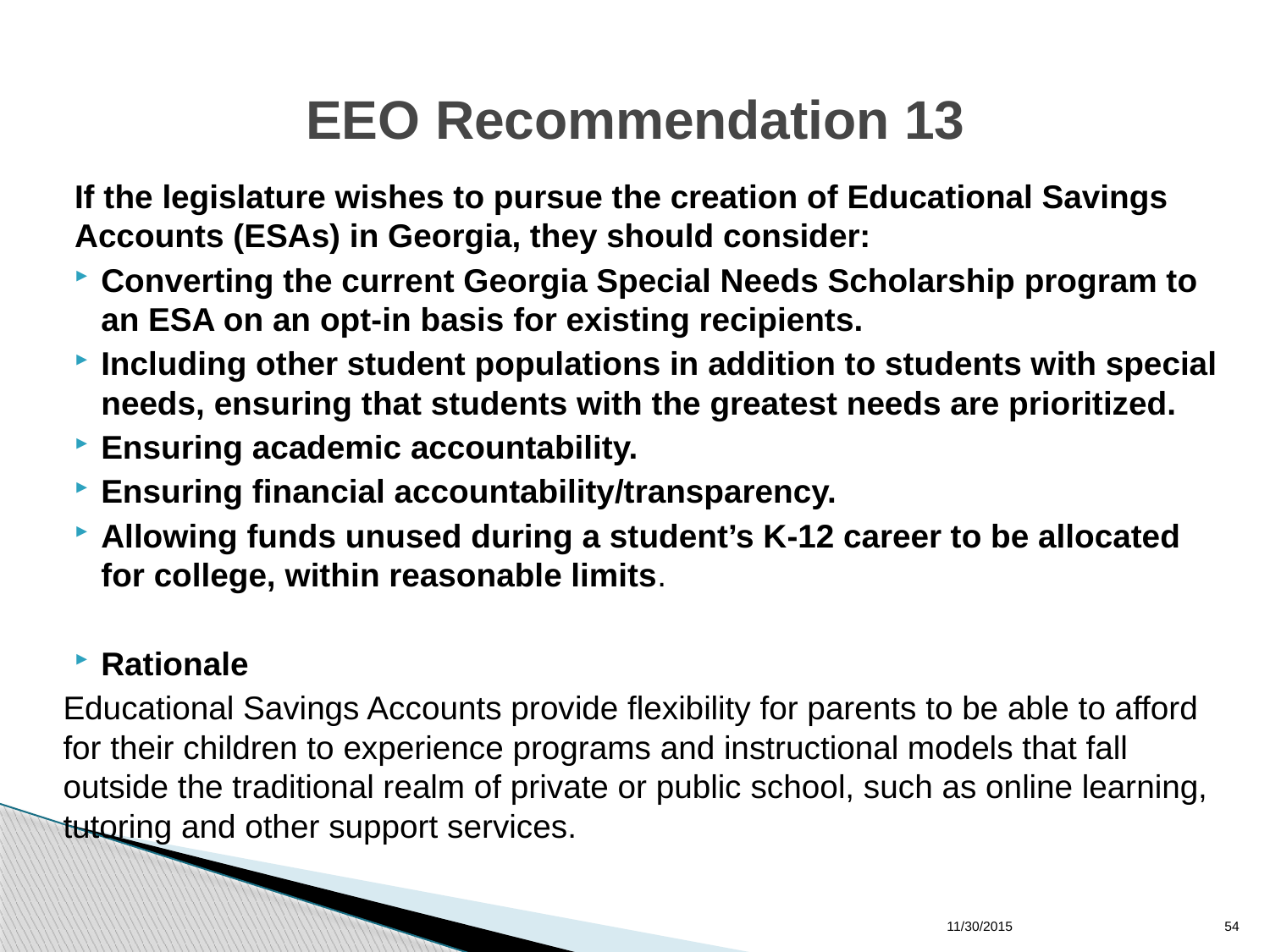

# EEO Recommendation 13
If the legislature wishes to pursue the creation of Educational Savings Accounts (ESAs) in Georgia, they should consider:
Converting the current Georgia Special Needs Scholarship program to an ESA on an opt-in basis for existing recipients.
Including other student populations in addition to students with special needs, ensuring that students with the greatest needs are prioritized.
Ensuring academic accountability.
Ensuring financial accountability/transparency.
Allowing funds unused during a student’s K-12 career to be allocated for college, within reasonable limits.

Rationale
Educational Savings Accounts provide flexibility for parents to be able to afford for their children to experience programs and instructional models that fall outside the traditional realm of private or public school, such as online learning, tutoring and other support services.
11/30/2015
54